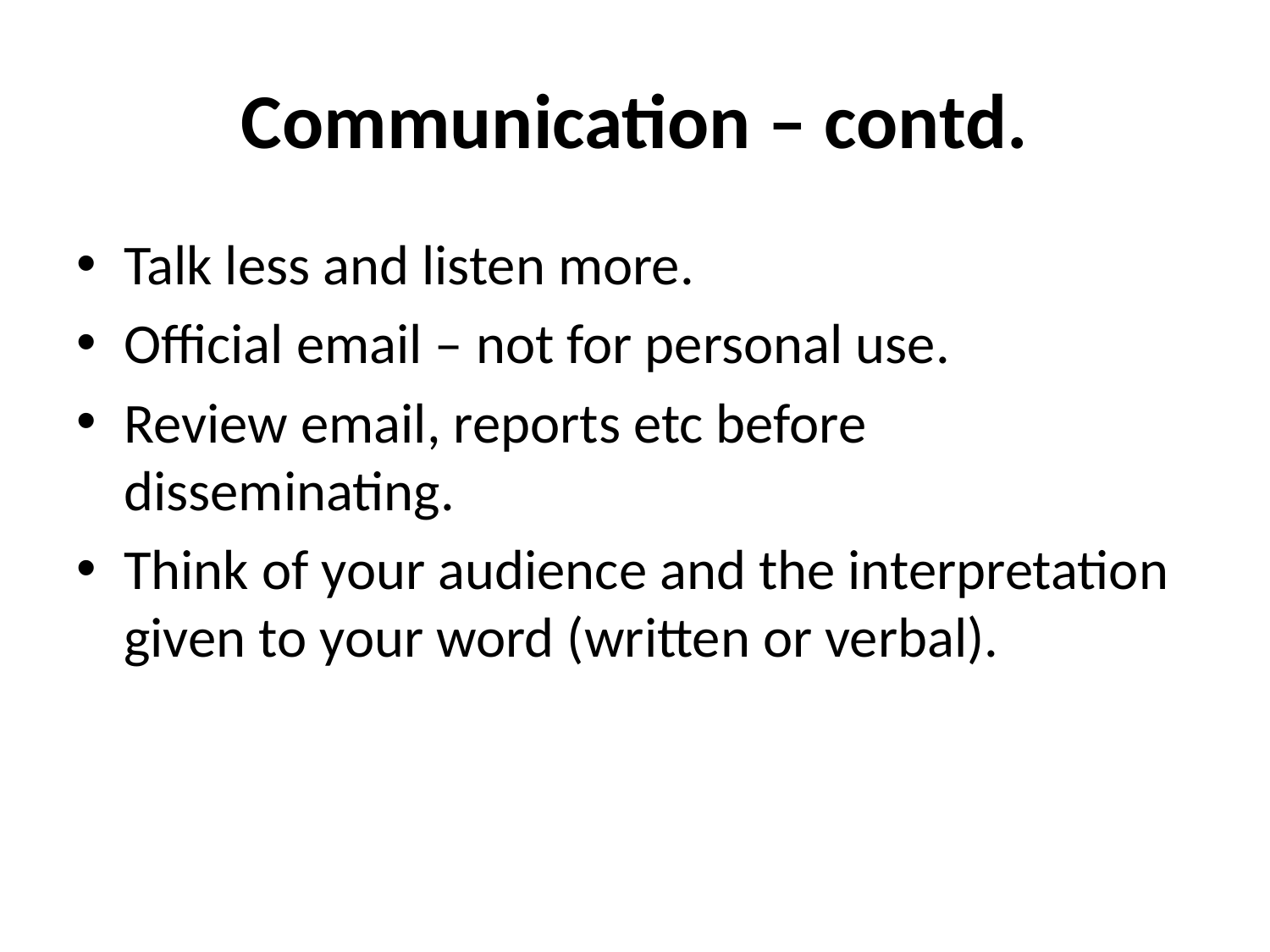

# Communication – contd.
Talk less and listen more.
Official email – not for personal use.
Review email, reports etc before disseminating.
Think of your audience and the interpretation given to your word (written or verbal).